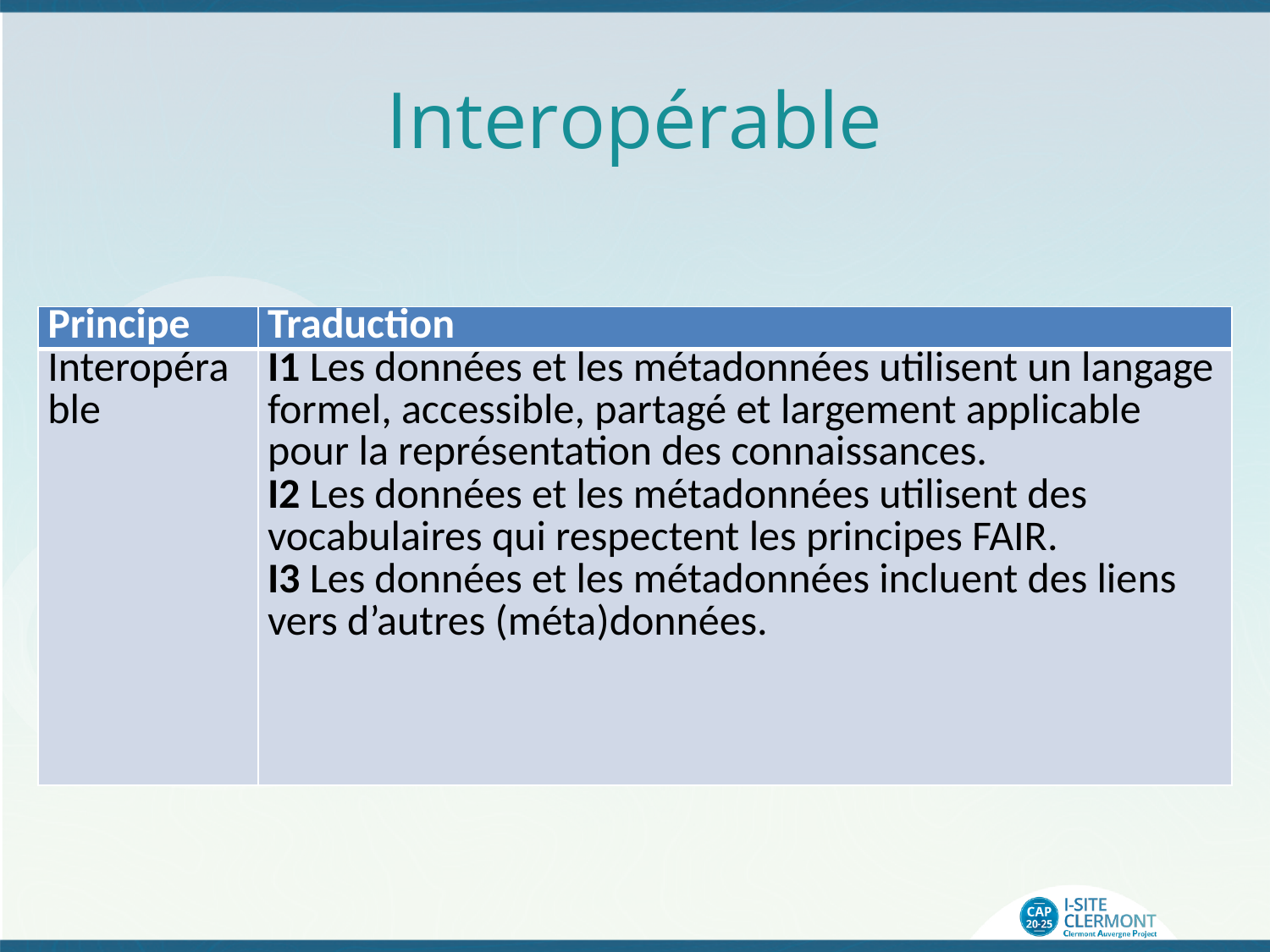

# Interopérable
| Principe | Traduction |
| --- | --- |
| Interopérable | I1 Les données et les métadonnées utilisent un langage formel, accessible, partagé et largement applicable pour la représentation des connaissances. I2 Les données et les métadonnées utilisent des vocabulaires qui respectent les principes FAIR. I3 Les données et les métadonnées incluent des liens  vers d’autres (méta)données. |